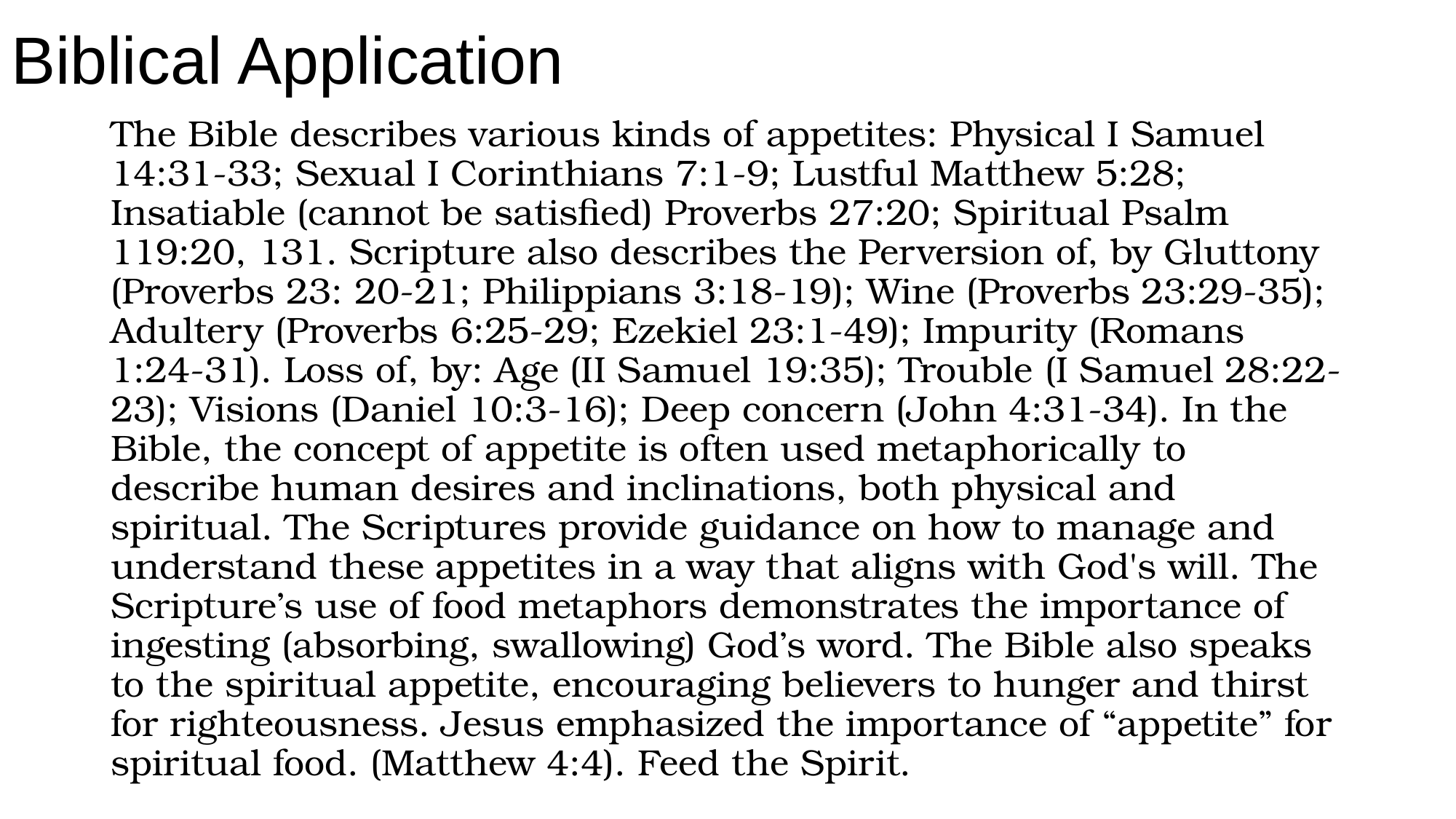

# Biblical Application
The Bible describes various kinds of appetites: Physical I Samuel 14:31-33; Sexual I Corinthians 7:1-9; Lustful Matthew 5:28; Insatiable (cannot be satisfied) Proverbs 27:20; Spiritual Psalm 119:20, 131. Scripture also describes the Perversion of, by Gluttony (Proverbs 23: 20-21; Philippians 3:18-19); Wine (Proverbs 23:29-35); Adultery (Proverbs 6:25-29; Ezekiel 23:1-49); Impurity (Romans 1:24-31). Loss of, by: Age (II Samuel 19:35); Trouble (I Samuel 28:22-23); Visions (Daniel 10:3-16); Deep concern (John 4:31-34). In the Bible, the concept of appetite is often used metaphorically to describe human desires and inclinations, both physical and spiritual. The Scriptures provide guidance on how to manage and understand these appetites in a way that aligns with God's will. The Scripture’s use of food metaphors demonstrates the importance of ingesting (absorbing, swallowing) God’s word. The Bible also speaks to the spiritual appetite, encouraging believers to hunger and thirst for righteousness. Jesus emphasized the importance of “appetite” for spiritual food. (Matthew 4:4). Feed the Spirit.